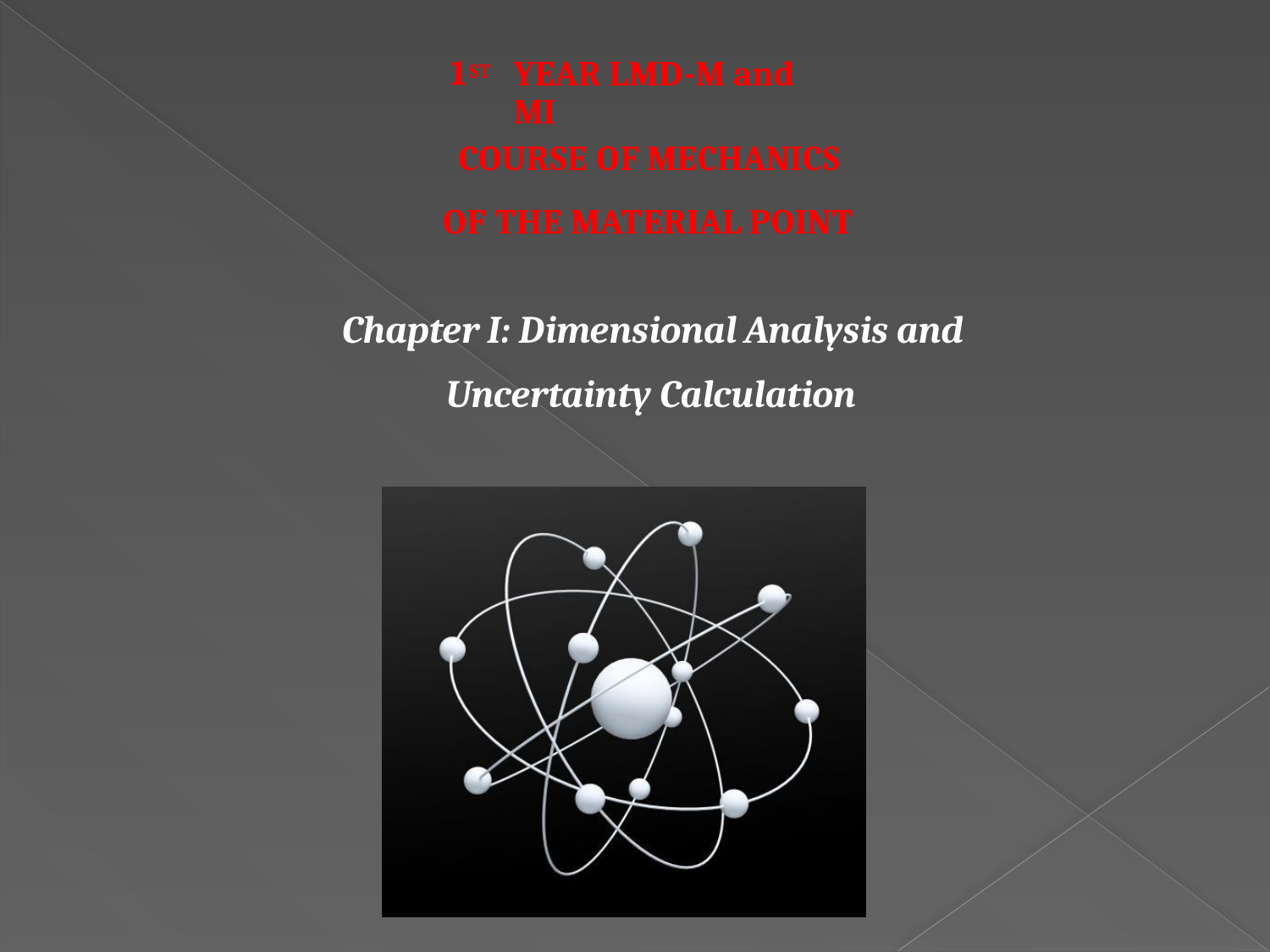

1ST
YEAR LMD-M and MI
COURSE OF MECHANICS
OF THE MATERIAL POINT
Chapter I: Dimensional Analysis and
Uncertainty Calculation